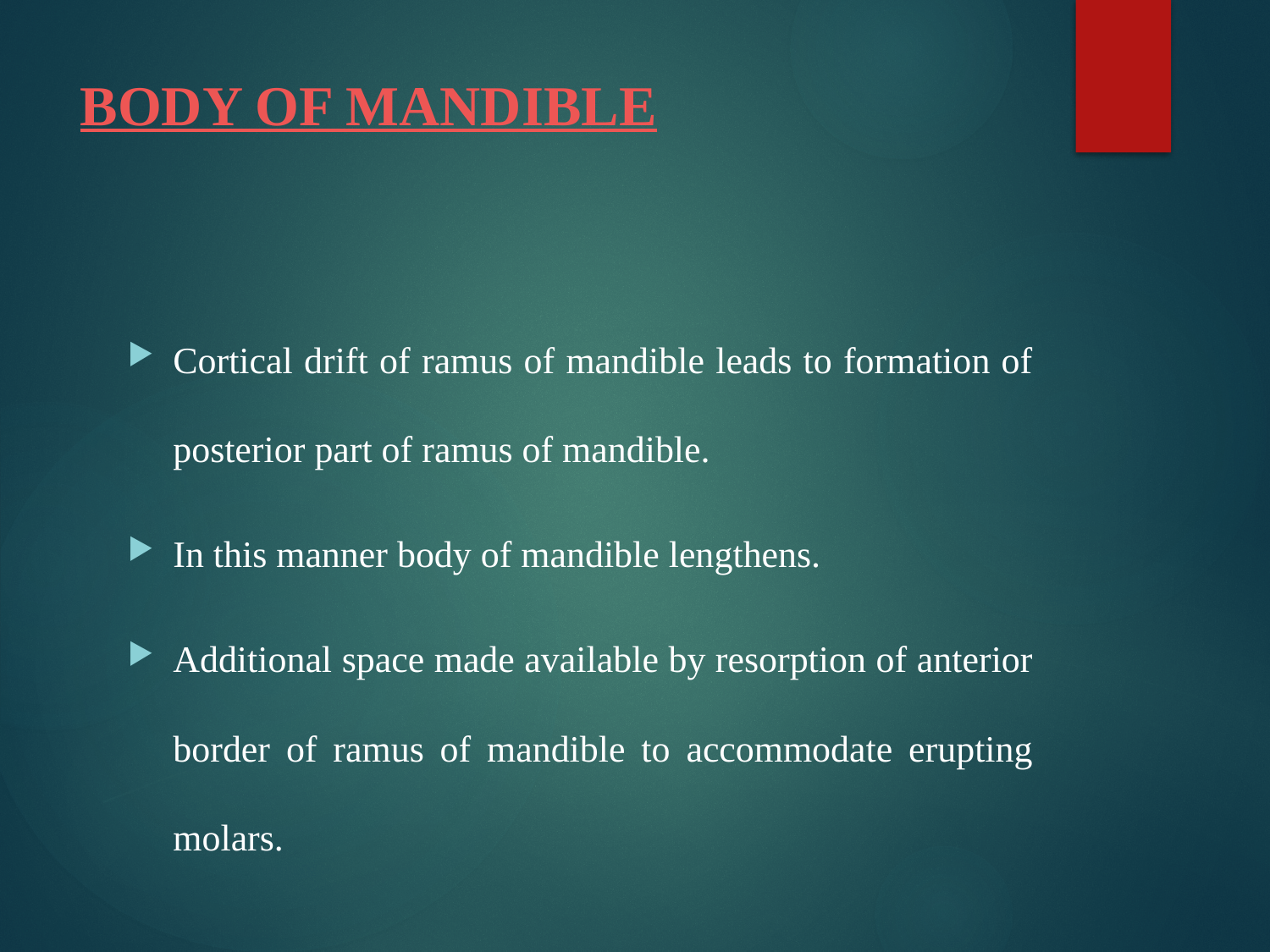

# BODY OF MANDIBLE
Cortical drift of ramus of mandible leads to formation of posterior part of ramus of mandible.
In this manner body of mandible lengthens.
Additional space made available by resorption of anterior border of ramus of mandible to accommodate erupting molars.